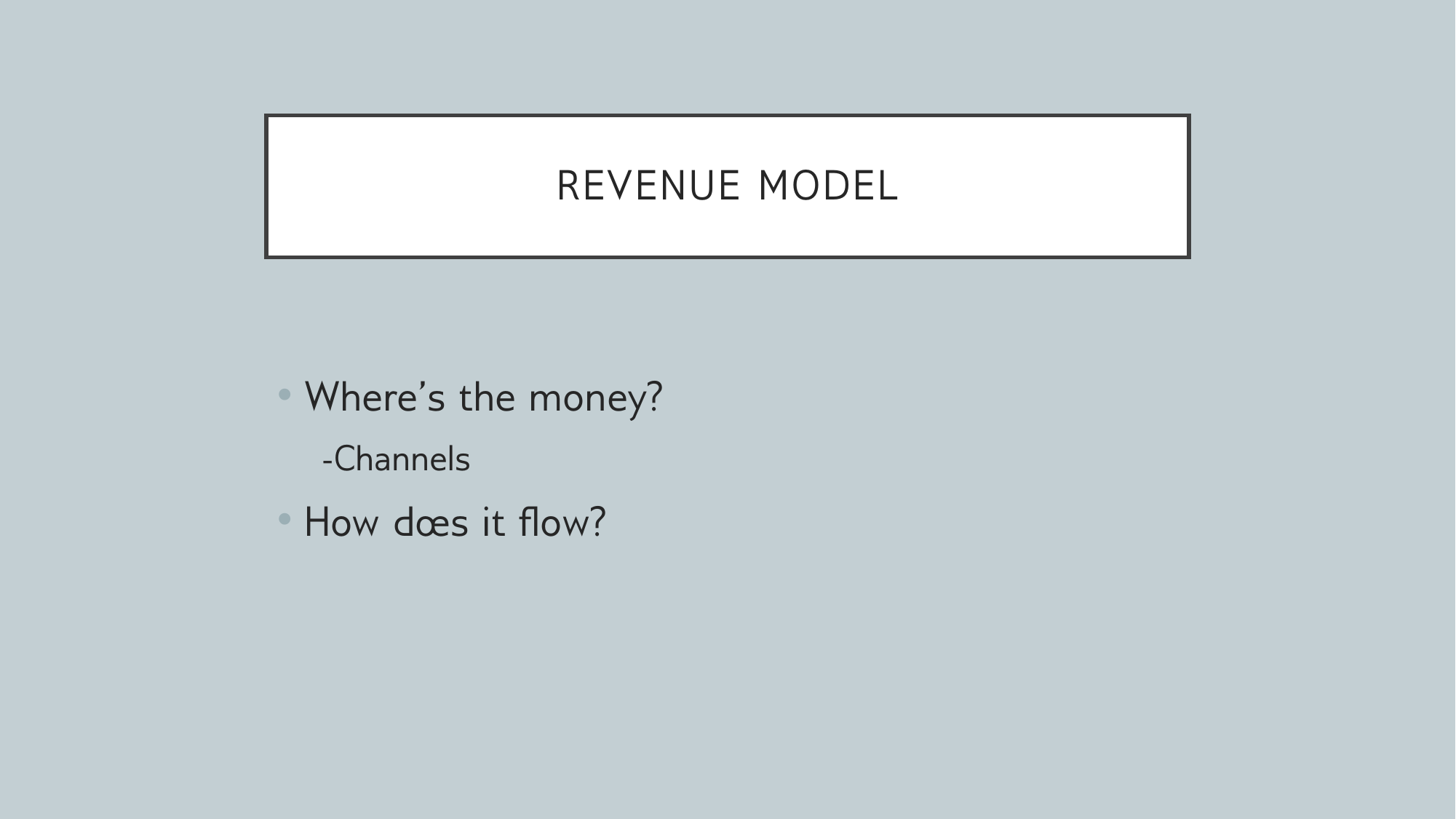

# Revenue Model

Where’s the money?
    -Channels
How does it flow?